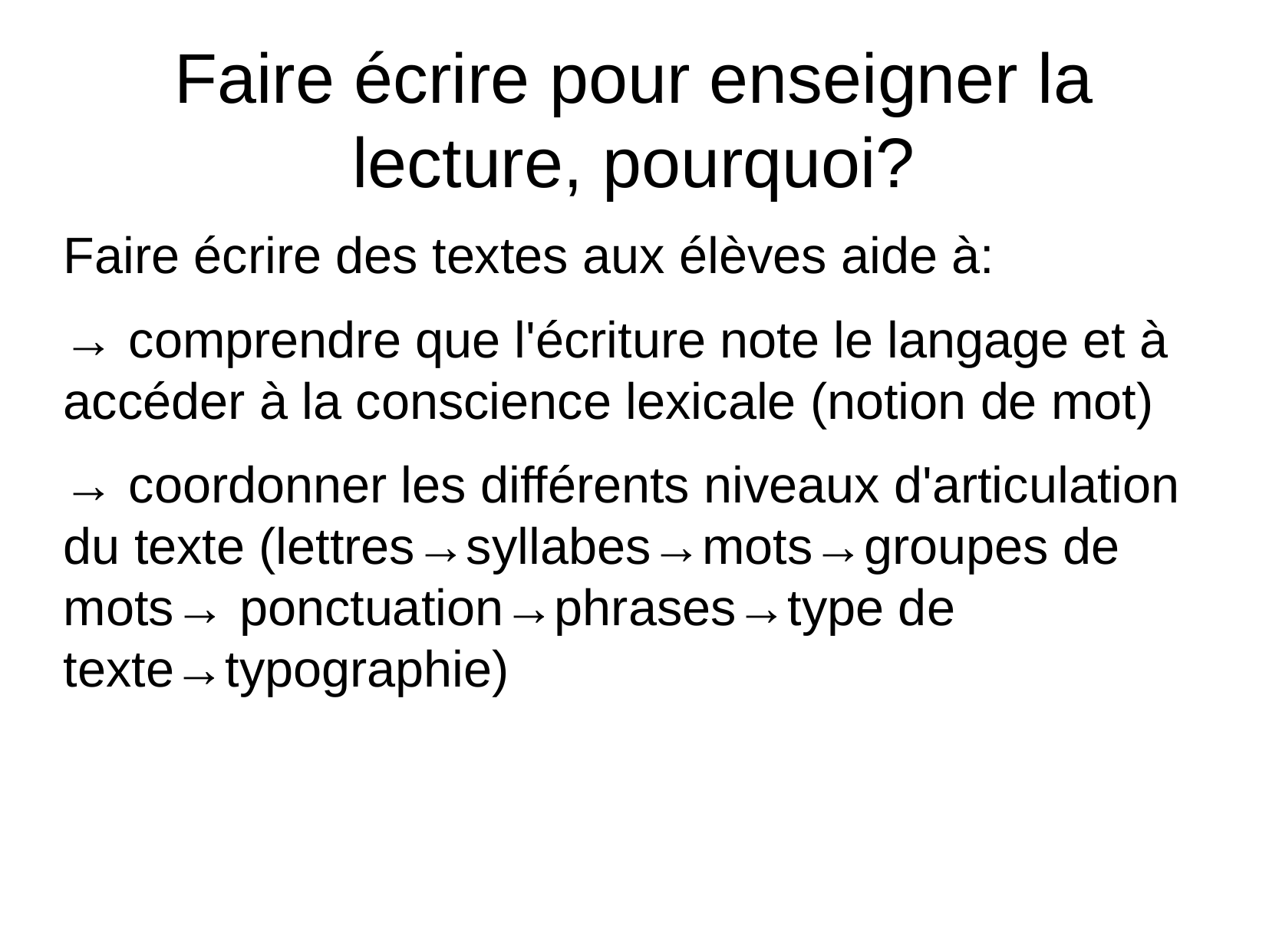

Faire écrire pour enseigner la lecture, pourquoi?
Faire écrire des textes aux élèves aide à:
→ comprendre que l'écriture note le langage et à accéder à la conscience lexicale (notion de mot)
→ coordonner les différents niveaux d'articulation du texte (lettres→syllabes→mots→groupes de mots→ ponctuation→phrases→type de texte→typographie)